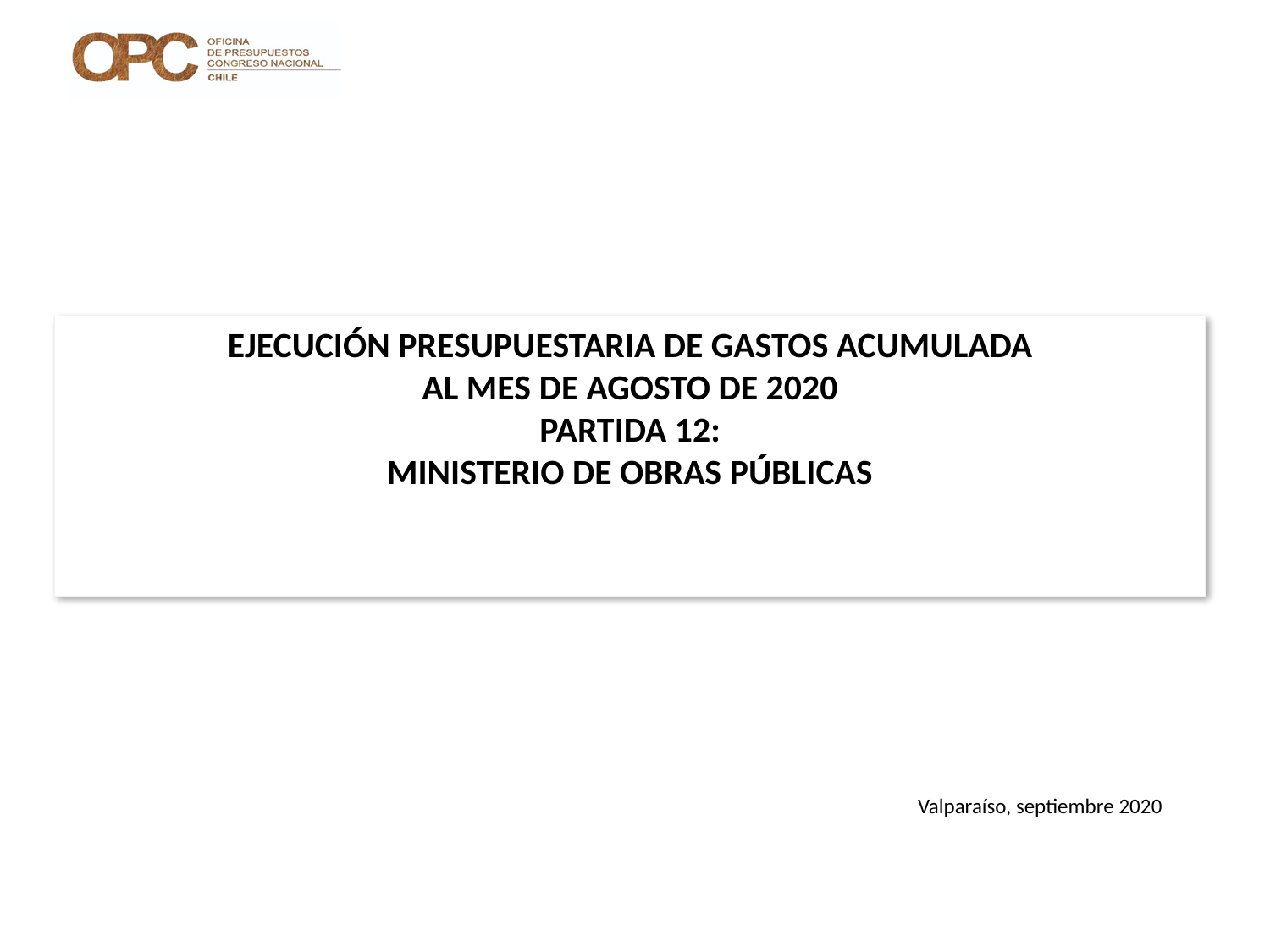

# EJECUCIÓN PRESUPUESTARIA DE GASTOS ACUMULADA AL MES DE AGOSTO DE 2020 PARTIDA 12: MINISTERIO DE OBRAS PÚBLICAS
Valparaíso, septiembre 2020